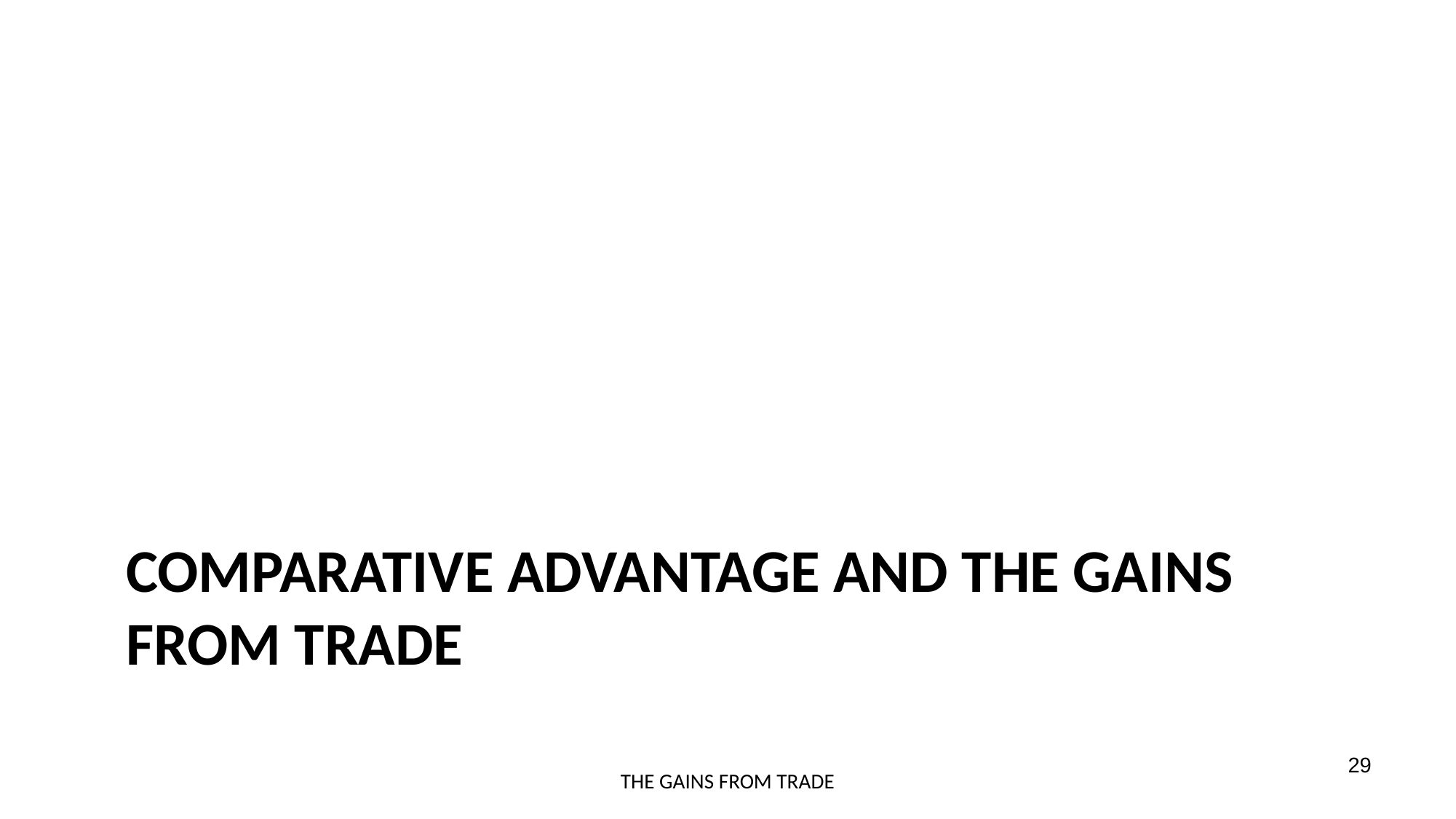

# comparative advantage and the gains from trade
29
THE GAINS FROM TRADE